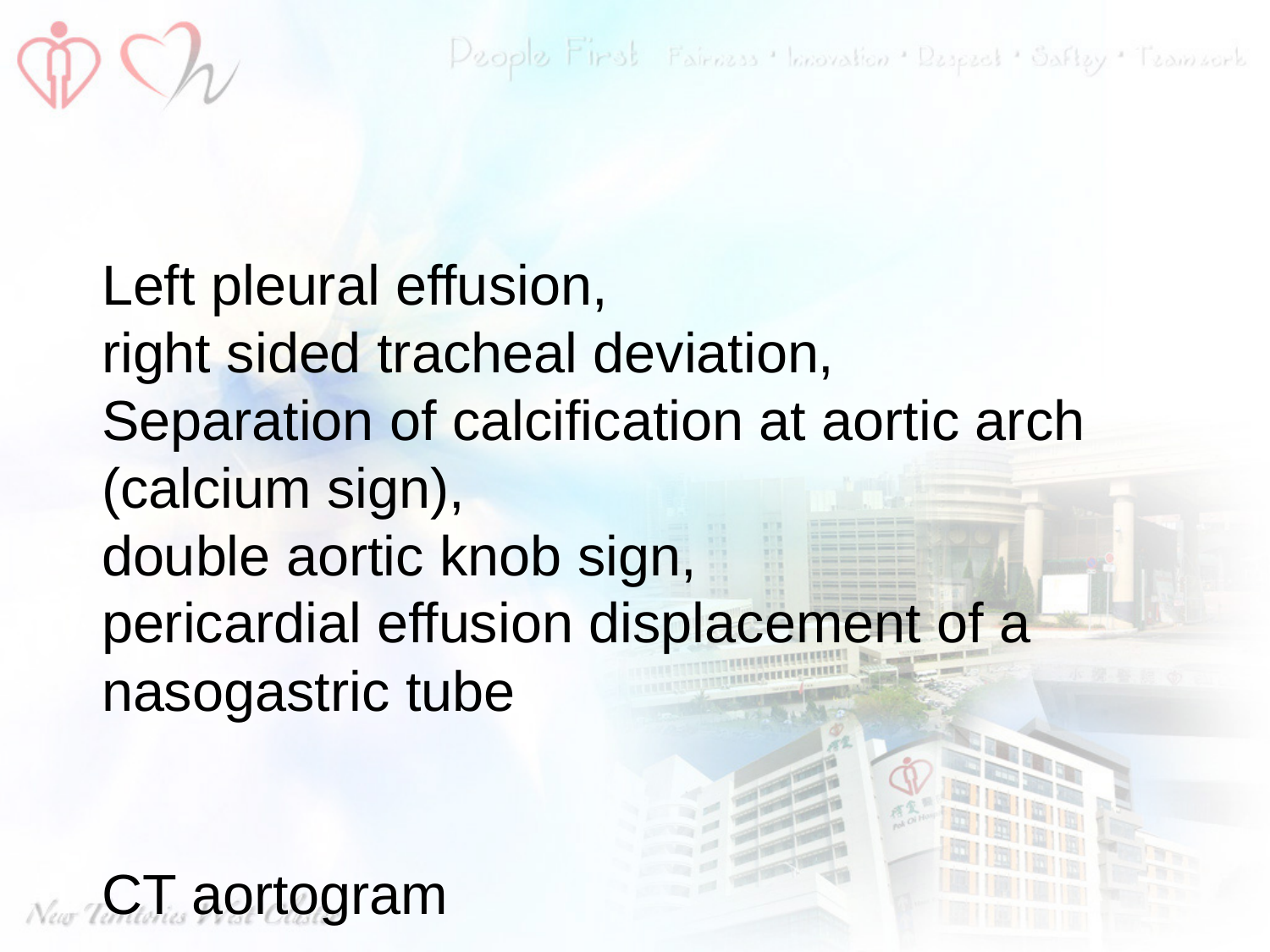

#
Left pleural effusion,
right sided tracheal deviation,
Separation of calcification at aortic arch (calcium sign),
double aortic knob sign,
pericardial effusion displacement of a nasogastric tube

CT aortogram